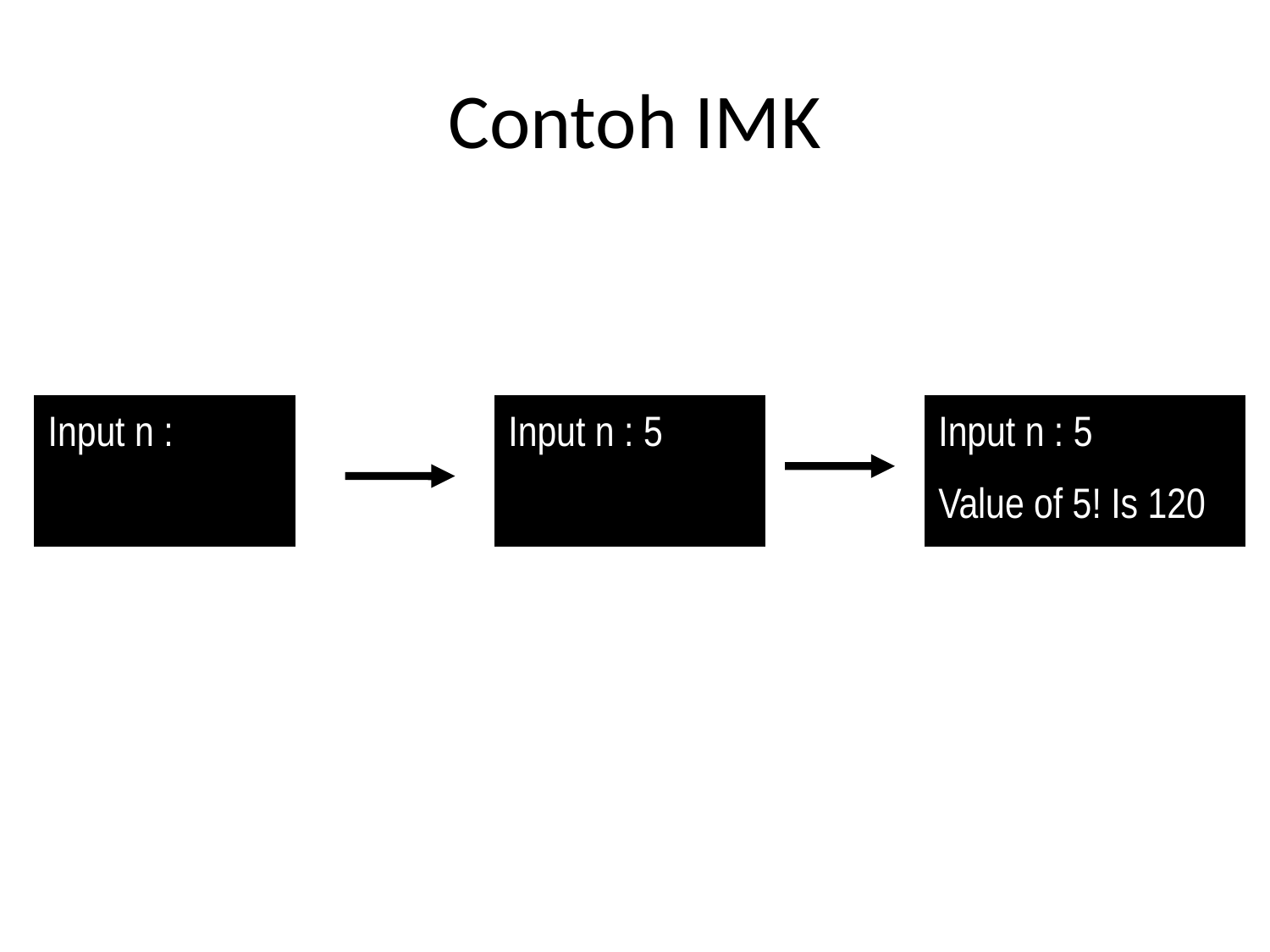

# Contoh IMK

Input n :

Input n : 5

Input n : 5
Value of 5! Is 120

Input n : 5